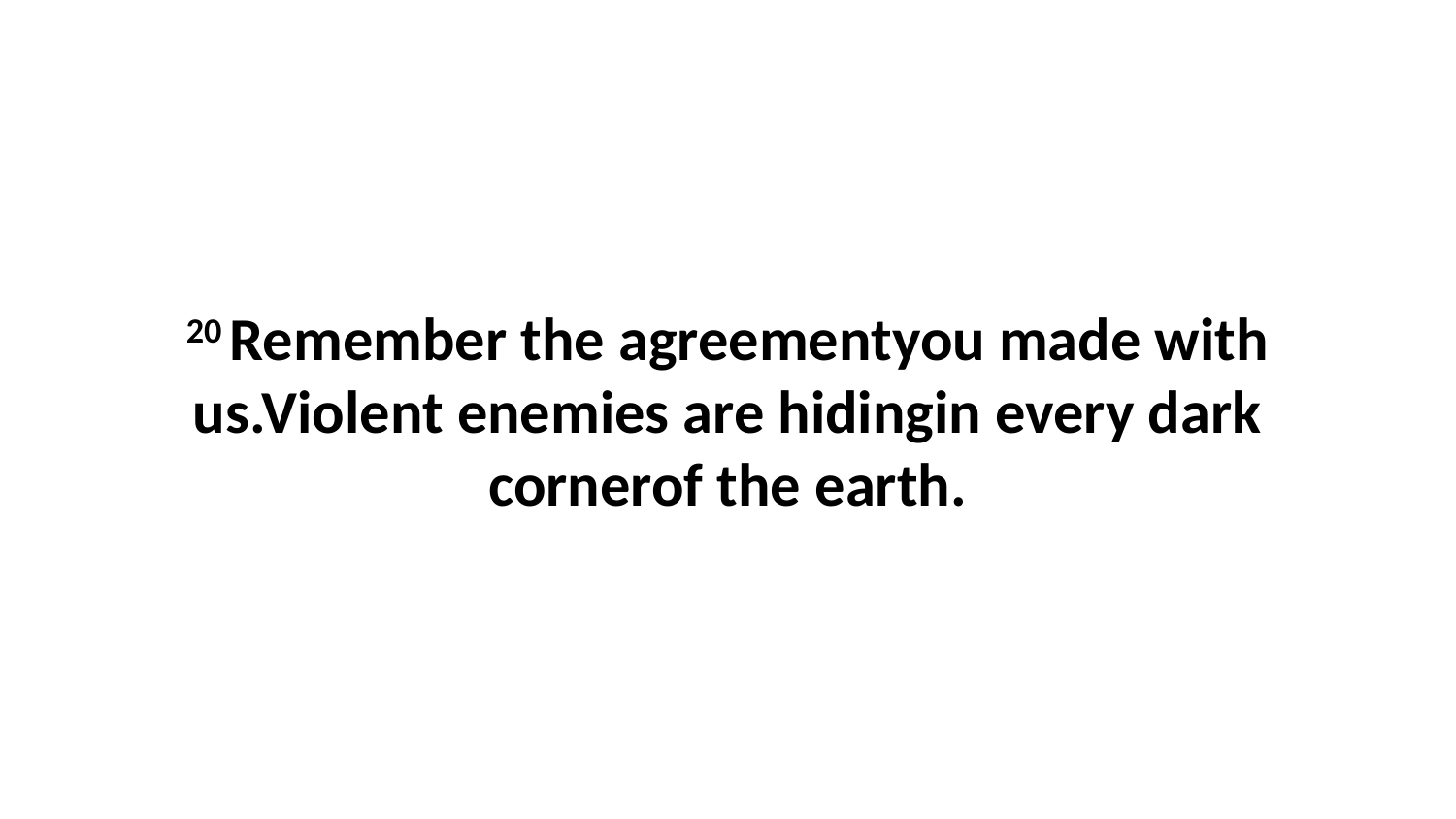

20 Remember the agreementyou made with us.Violent enemies are hidingin every dark cornerof the earth.